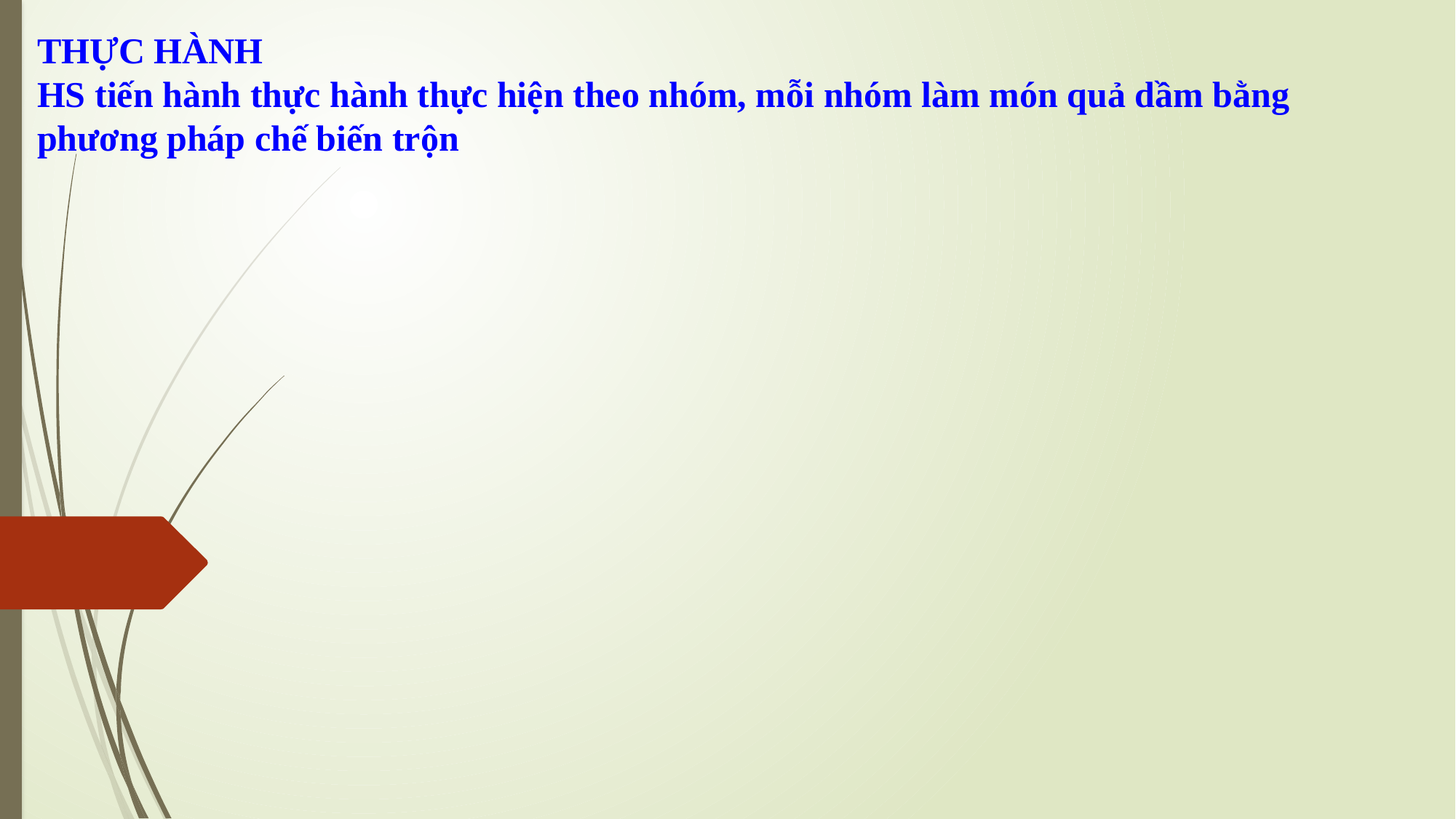

THỰC HÀNH
HS tiến hành thực hành thực hiện theo nhóm, mỗi nhóm làm món quả dầm bằng phương pháp chế biến trộn